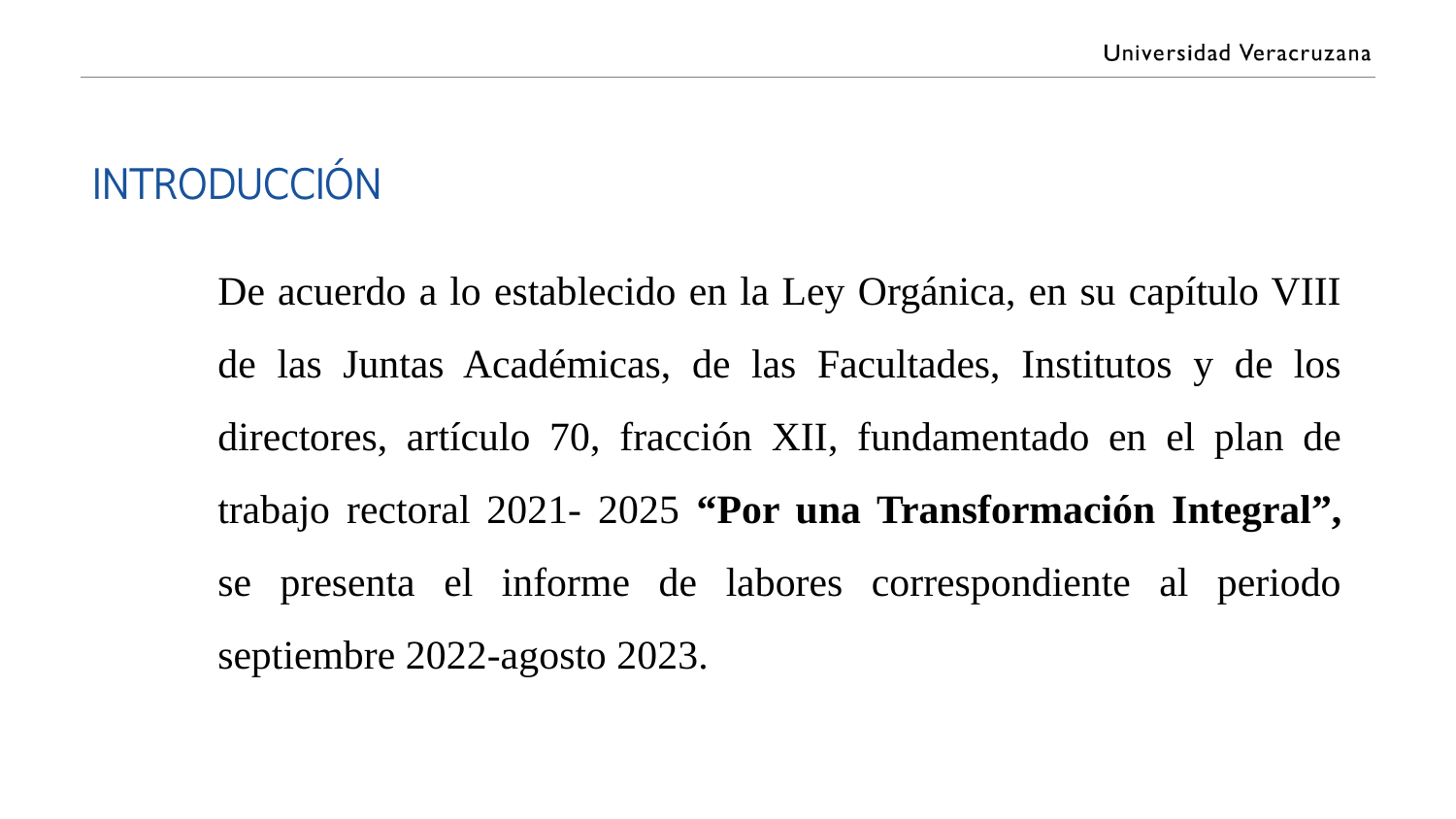

# INTRODUCCIÓN
De acuerdo a lo establecido en la Ley Orgánica, en su capítulo VIII de las Juntas Académicas, de las Facultades, Institutos y de los directores, artículo 70, fracción XII, fundamentado en el plan de trabajo rectoral 2021- 2025 “Por una Transformación Integral”, se presenta el informe de labores correspondiente al periodo septiembre 2022-agosto 2023.